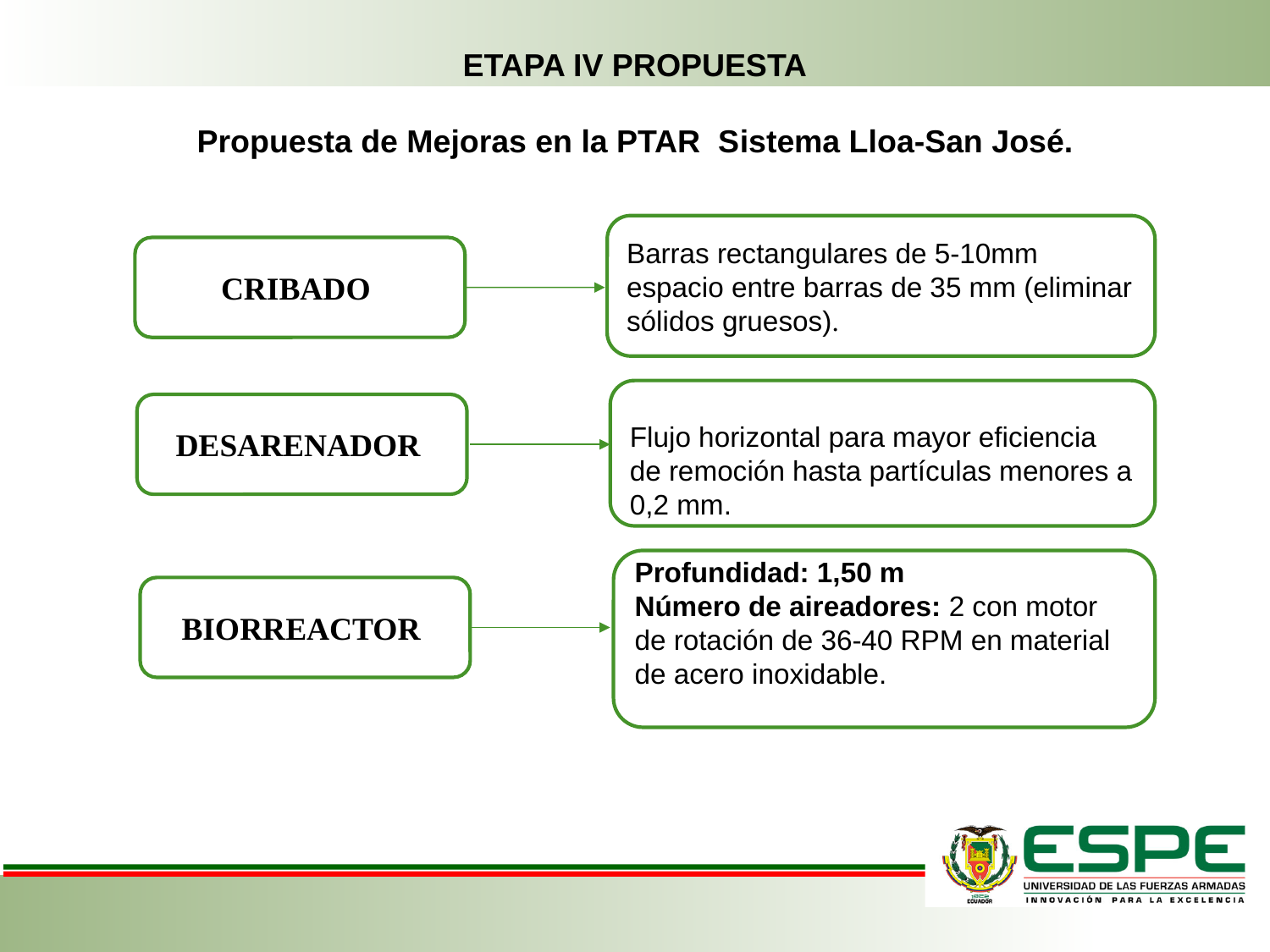

ETAPA IV PROPUESTA

 Propuesta de Mejoras en la PTAR  Sistema Lloa-San José.
Barras rectangulares de 5-10mm
espacio entre barras de 35 mm (eliminar sólidos gruesos).
CRIBADO

Flujo horizontal para mayor eficiencia de remoción hasta partículas menores a 0,2 mm.
DESARENADOR

Profundidad: 1,50 m
Número de aireadores: 2 con motor de rotación de 36-40 RPM en material de acero inoxidable.

BIORREACTOR